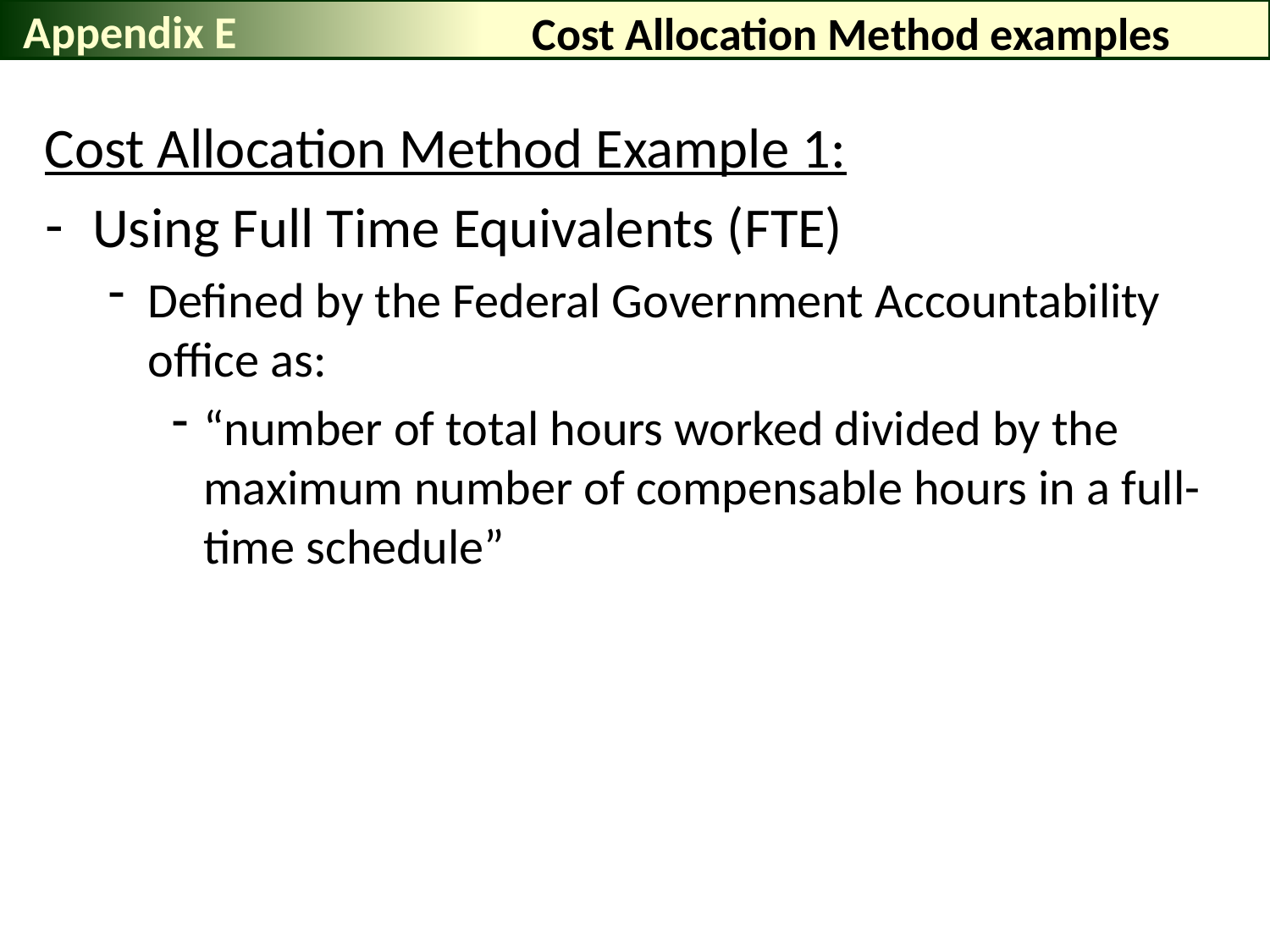

Appendix E
Cost Allocation Method examples
Cost Allocation Method Example 1:
Using Full Time Equivalents (FTE)
Defined by the Federal Government Accountability office as:
“number of total hours worked divided by the maximum number of compensable hours in a full-time schedule”